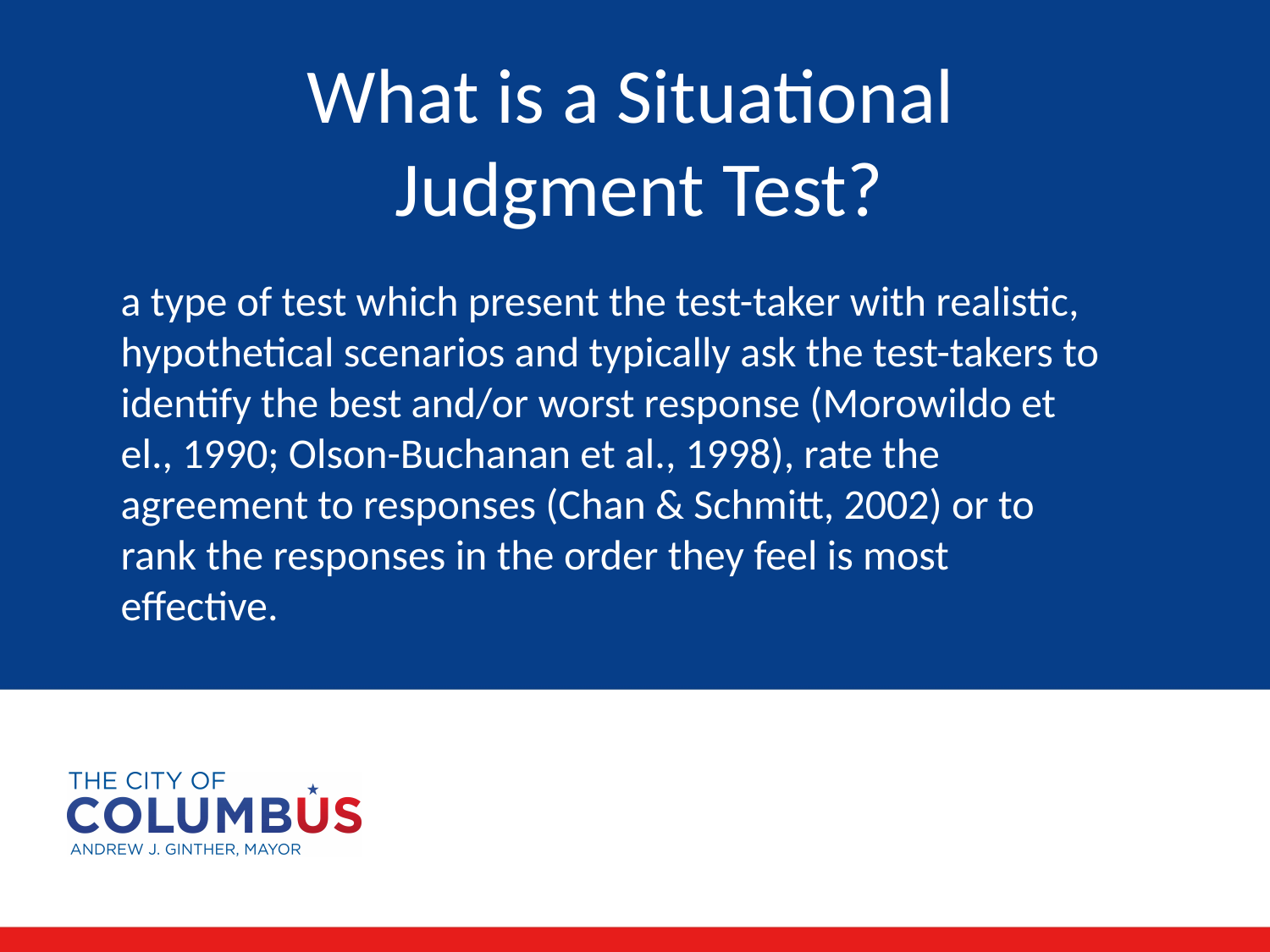

What is a Situational
Judgment Test?
a type of test which present the test-taker with realistic, hypothetical scenarios and typically ask the test-takers to identify the best and/or worst response (Morowildo et el., 1990; Olson-Buchanan et al., 1998), rate the agreement to responses (Chan & Schmitt, 2002) or to rank the responses in the order they feel is most effective.